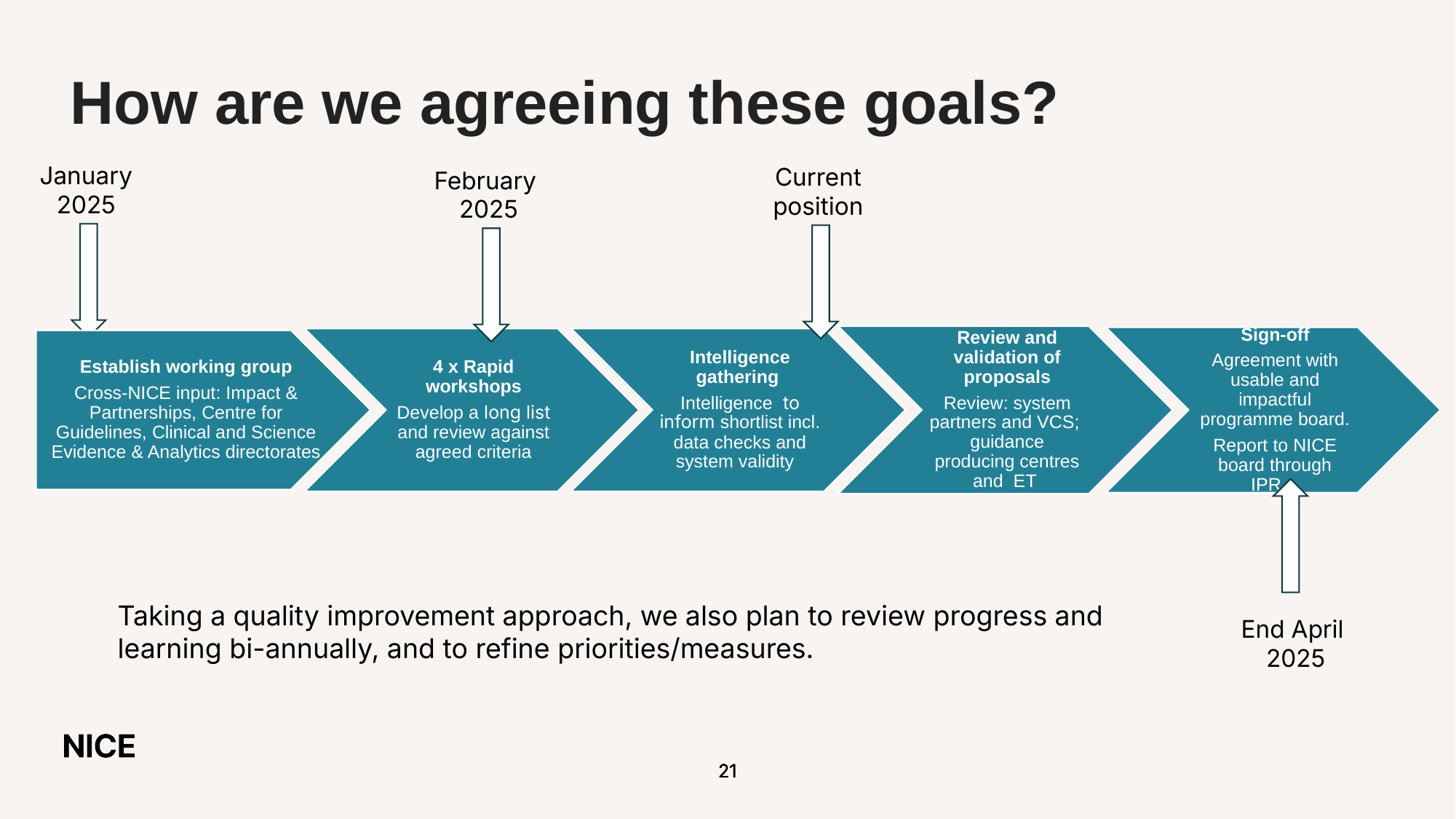

# How are we agreeing these goals?
January 2025
Current position
February  2025
Establish working group
Cross-NICE input: Impact & Partnerships, Centre for Guidelines, Clinical and Science Evidence & Analytics directorates
4 x Rapid workshops
Develop a long list and review against agreed criteria
Intelligence gathering
Intelligence  to inform shortlist incl. data checks and system validity
Review and validation of proposals
Review: system partners and VCS;  guidance producing centres and  ET
Sign-off
Agreement with usable and impactful programme board.
Report to NICE board through IPR

Taking a quality improvement approach, we also plan to review progress and learning bi-annually, and to refine priorities/measures.
End April
 2025